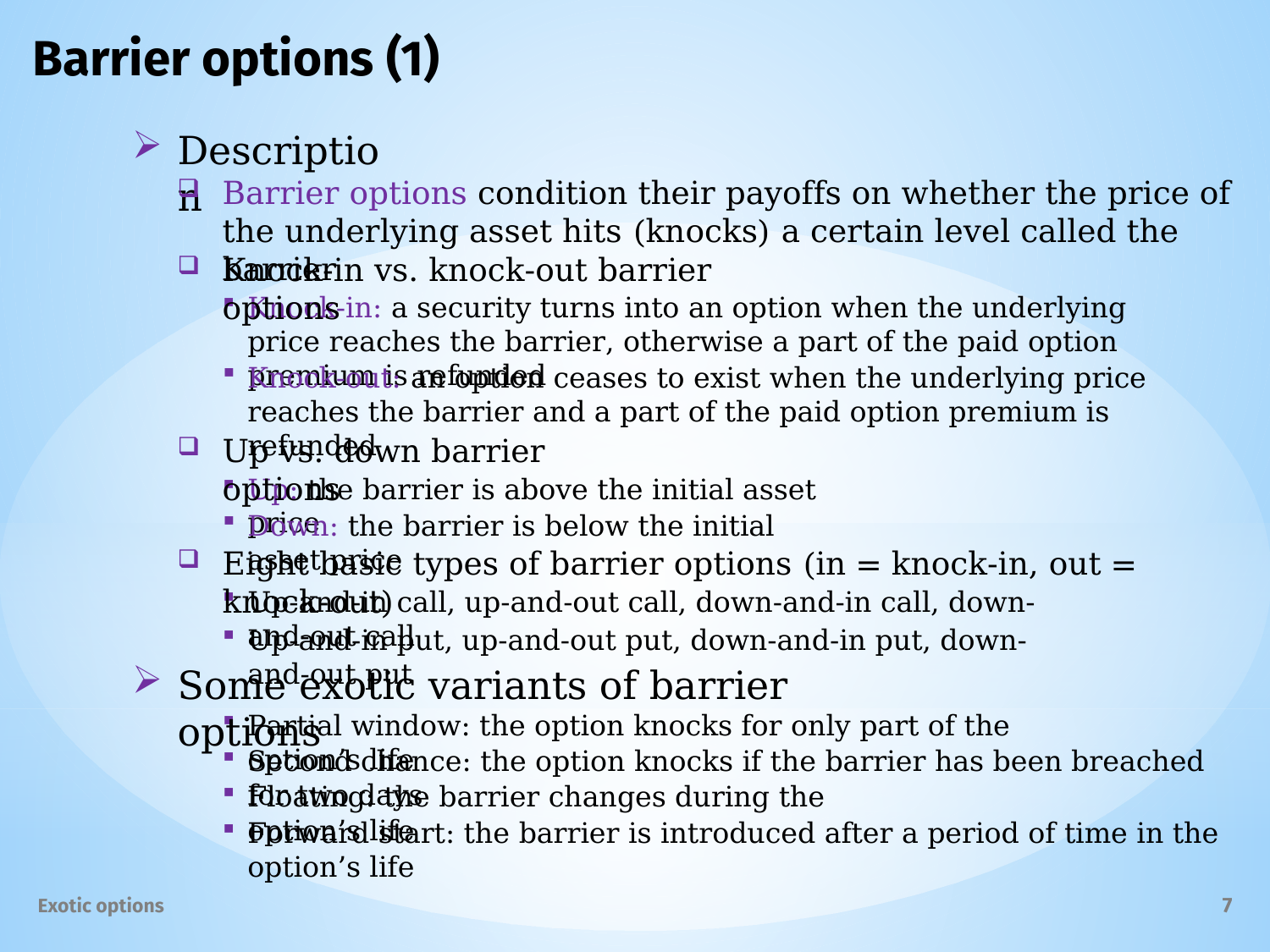

# Barrier options (1)
Description
Barrier options condition their payoffs on whether the price of the underlying asset hits (knocks) a certain level called the barrier
Knock-in vs. knock-out barrier options
Knock-in: a security turns into an option when the underlying price reaches the barrier, otherwise a part of the paid option premium is refunded
Knock-out: an option ceases to exist when the underlying price reaches the barrier and a part of the paid option premium is refunded
Up vs. down barrier options
Up: the barrier is above the initial asset price
Down: the barrier is below the initial asset price
Eight basic types of barrier options (in = knock-in, out = knock-out)
Up-and-in call, up-and-out call, down-and-in call, down-and-out call
Up-and-in put, up-and-out put, down-and-in put, down-and-out put
Some exotic variants of barrier options
Partial window: the option knocks for only part of the option’s life
Second chance: the option knocks if the barrier has been breached for two days
Floating: the barrier changes during the option’s life
Forward start: the barrier is introduced after a period of time in the option’s life
Exotic options
7